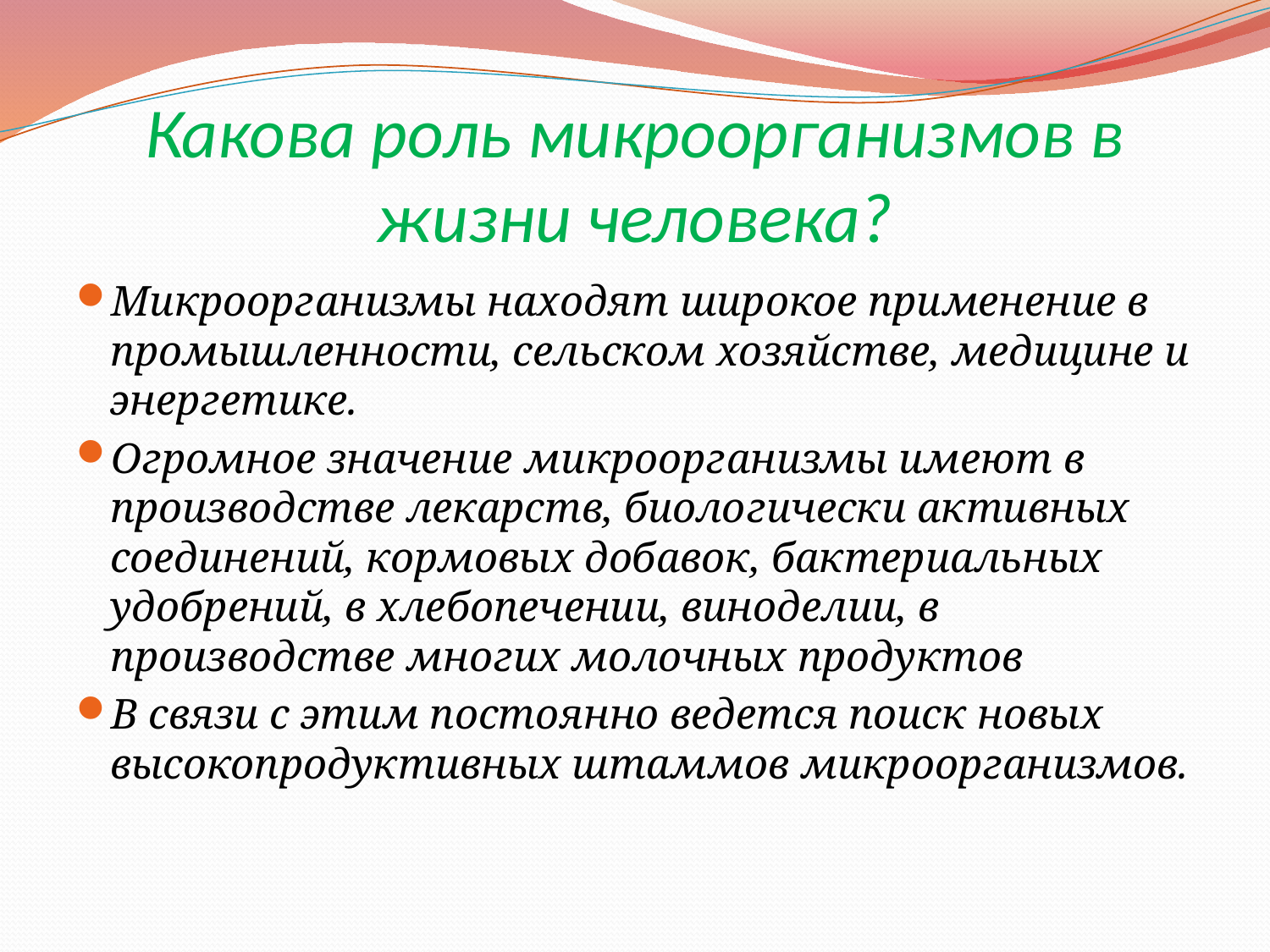

# Какова роль микроорганизмов в жизни человека?
Микроорганизмы находят широкое применение в промышленности, сельском хозяйстве, медицине и энергетике.
Огромное значение микроорганизмы имеют в производстве лекарств, биологически активных соединений, кормовых добавок, бактериальных удобрений, в хлебопечении, виноделии, в производстве многих молочных продуктов
В связи с этим постоянно ведется поиск новых высокопродуктивных штаммов микроорганизмов.